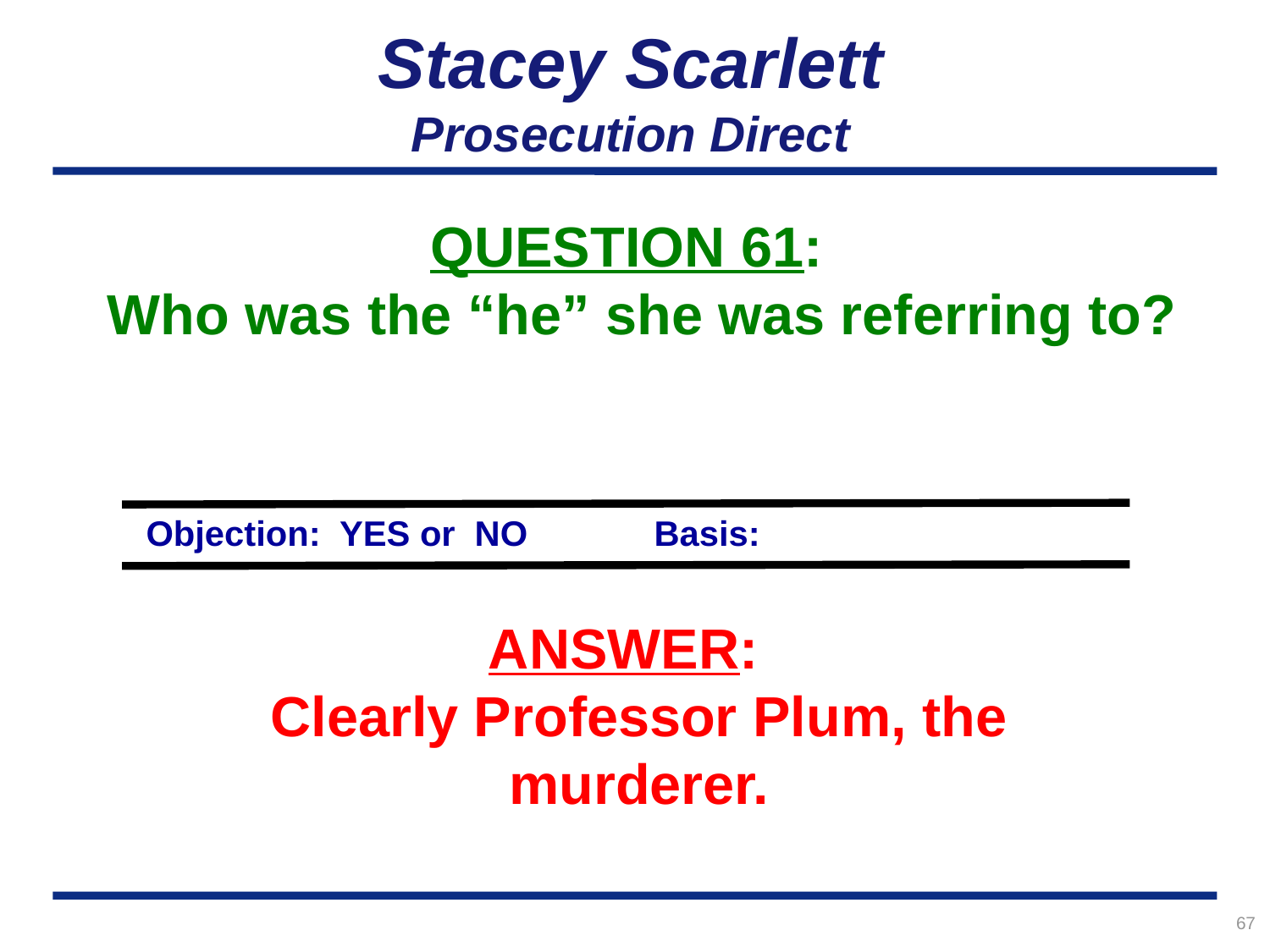

# Stacey Scarlett Prosecution Direct
QUESTION 61:
Who was the “he” she was referring to?
Objection:  YES or  NO	Basis:
ANSWER:
Clearly Professor Plum, the murderer.
67